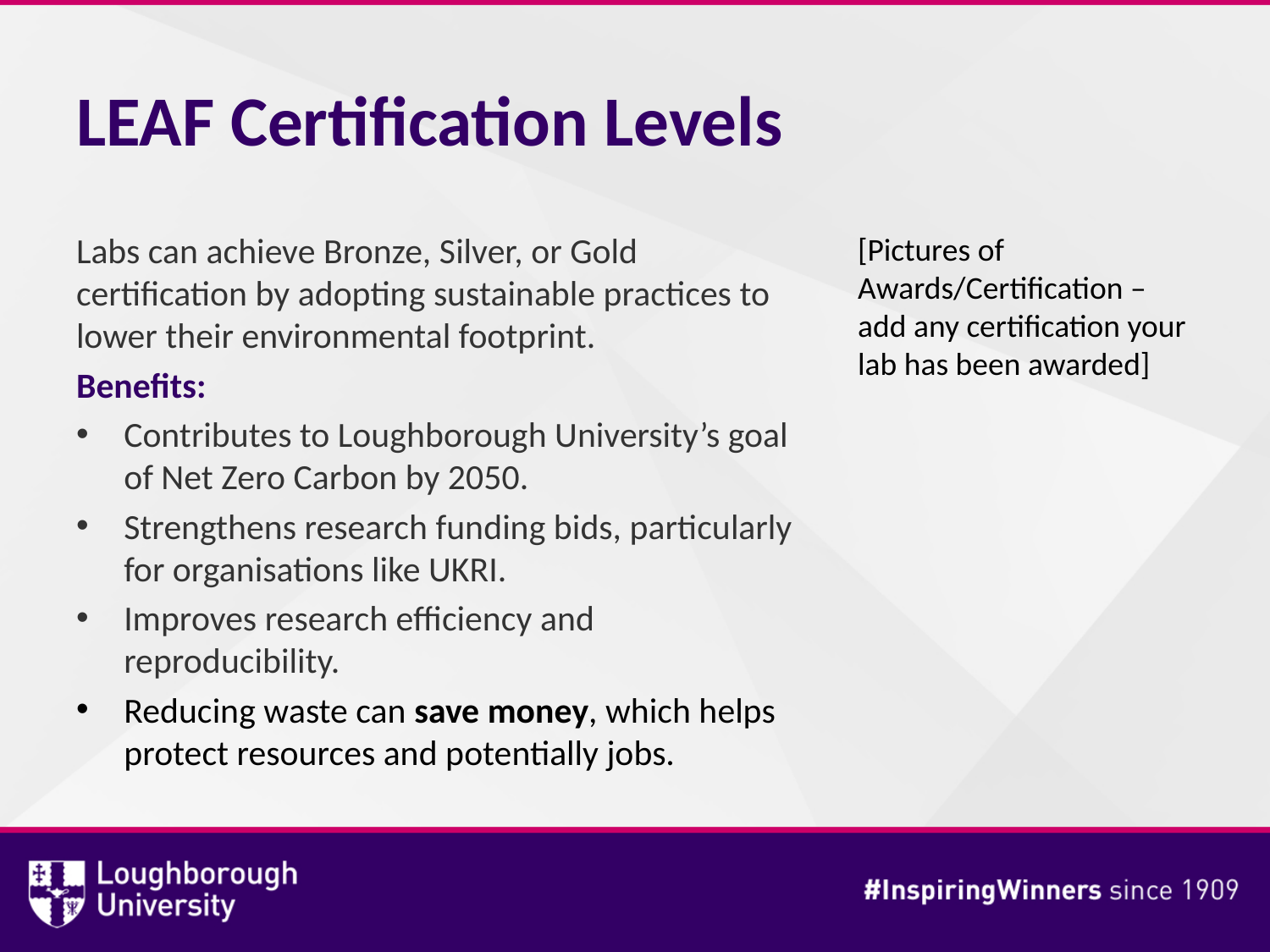

# LEAF Certification Levels
Labs can achieve Bronze, Silver, or Gold certification by adopting sustainable practices to lower their environmental footprint.
Benefits:
Contributes to Loughborough University’s goal of Net Zero Carbon by 2050.
Strengthens research funding bids, particularly for organisations like UKRI.
Improves research efficiency and reproducibility.
Reducing waste can save money, which helps protect resources and potentially jobs.

[Pictures of Awards/Certification – add any certification your lab has been awarded]